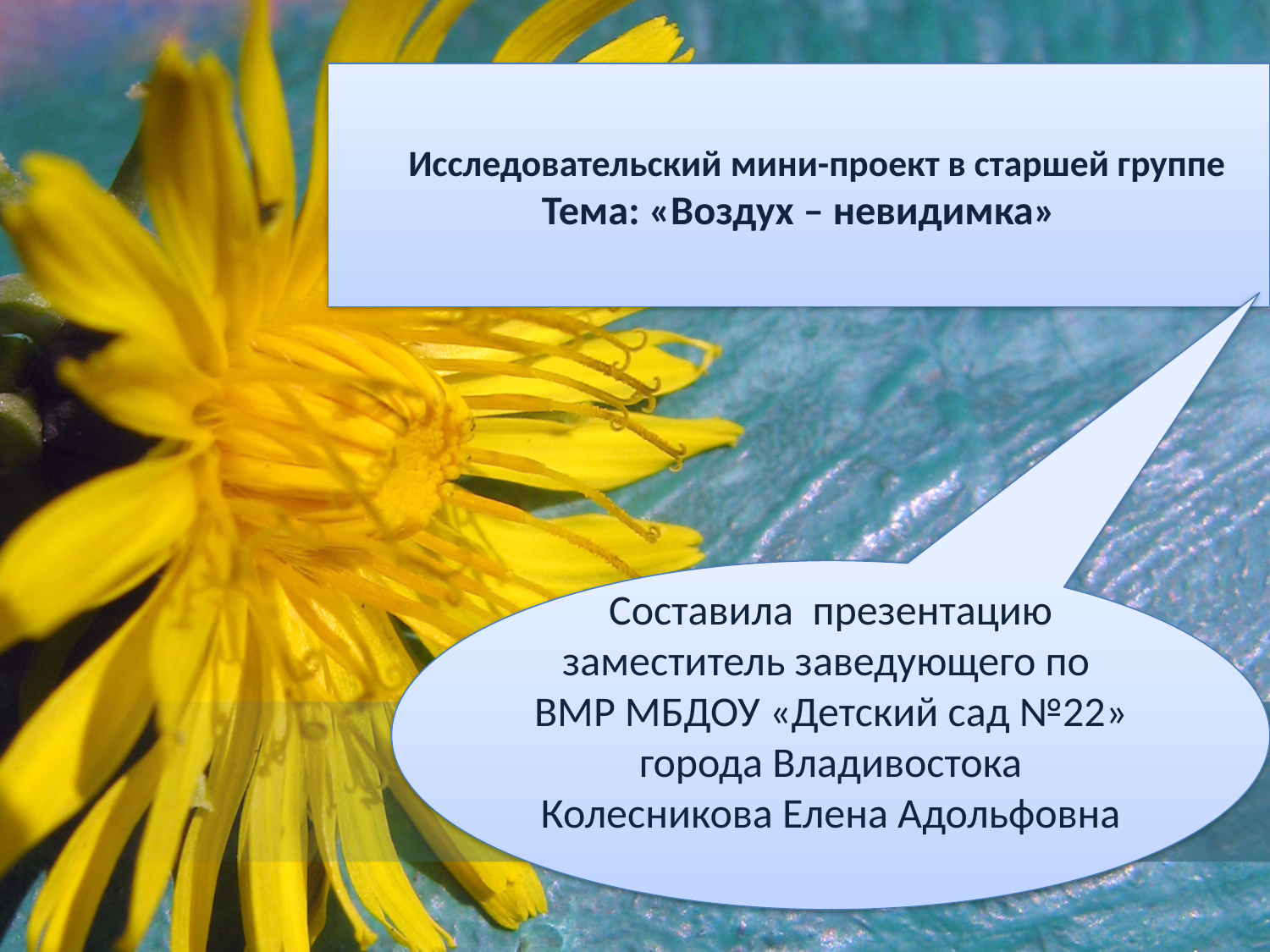

# Исследовательский мини-проект в старшей группе Тема: «Воздух – невидимка»
Составила  презентацию заместитель заведующего по  ВМР МБДОУ «Детский сад №22» города Владивостока Колесникова Елена Адольфовна